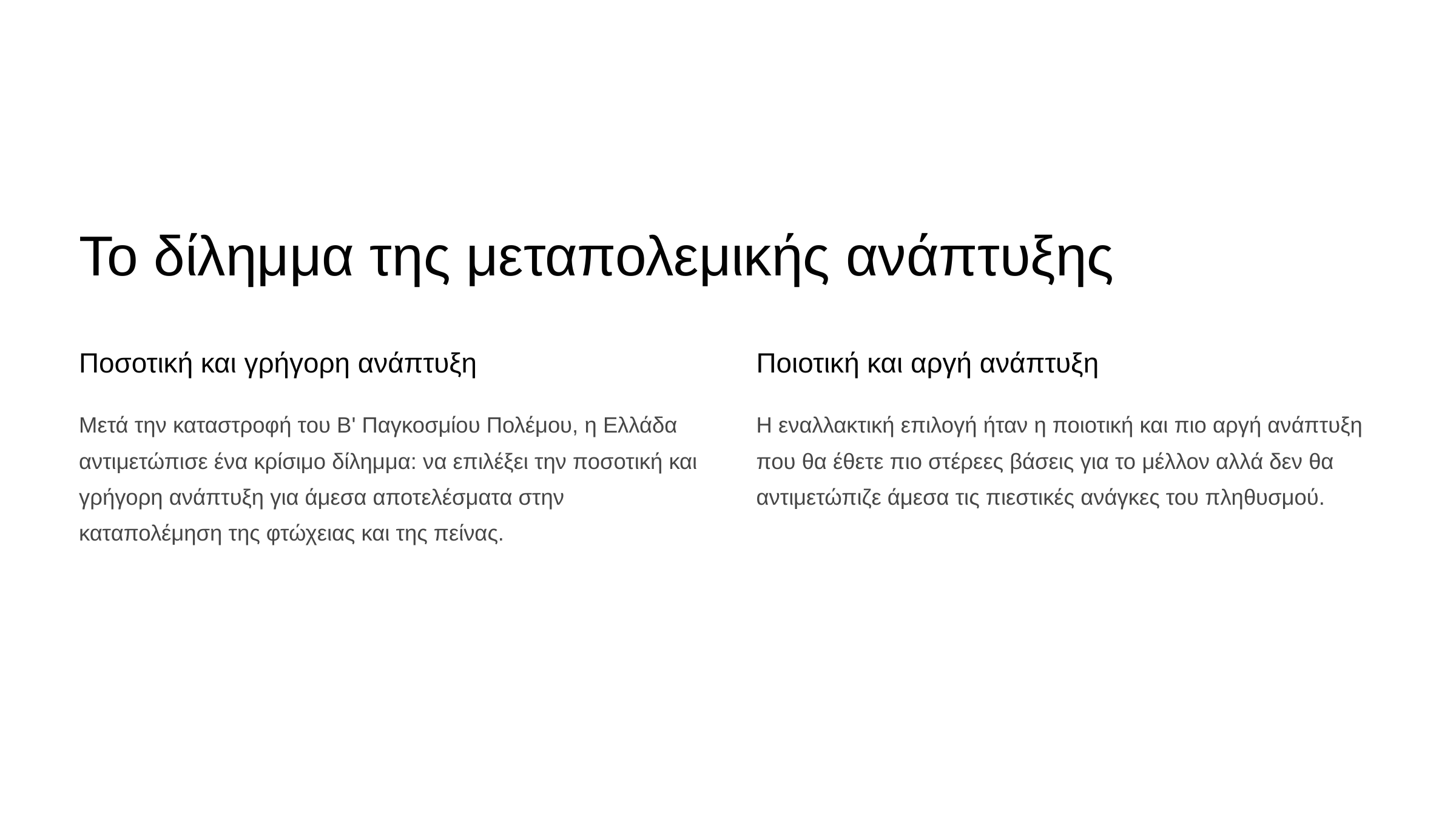

Το δίλημμα της μεταπολεμικής ανάπτυξης
Ποσοτική και γρήγορη ανάπτυξη
Ποιοτική και αργή ανάπτυξη
Μετά την καταστροφή του Β' Παγκοσμίου Πολέμου, η Ελλάδα αντιμετώπισε ένα κρίσιμο δίλημμα: να επιλέξει την ποσοτική και γρήγορη ανάπτυξη για άμεσα αποτελέσματα στην καταπολέμηση της φτώχειας και της πείνας.
Η εναλλακτική επιλογή ήταν η ποιοτική και πιο αργή ανάπτυξη που θα έθετε πιο στέρεες βάσεις για το μέλλον αλλά δεν θα αντιμετώπιζε άμεσα τις πιεστικές ανάγκες του πληθυσμού.